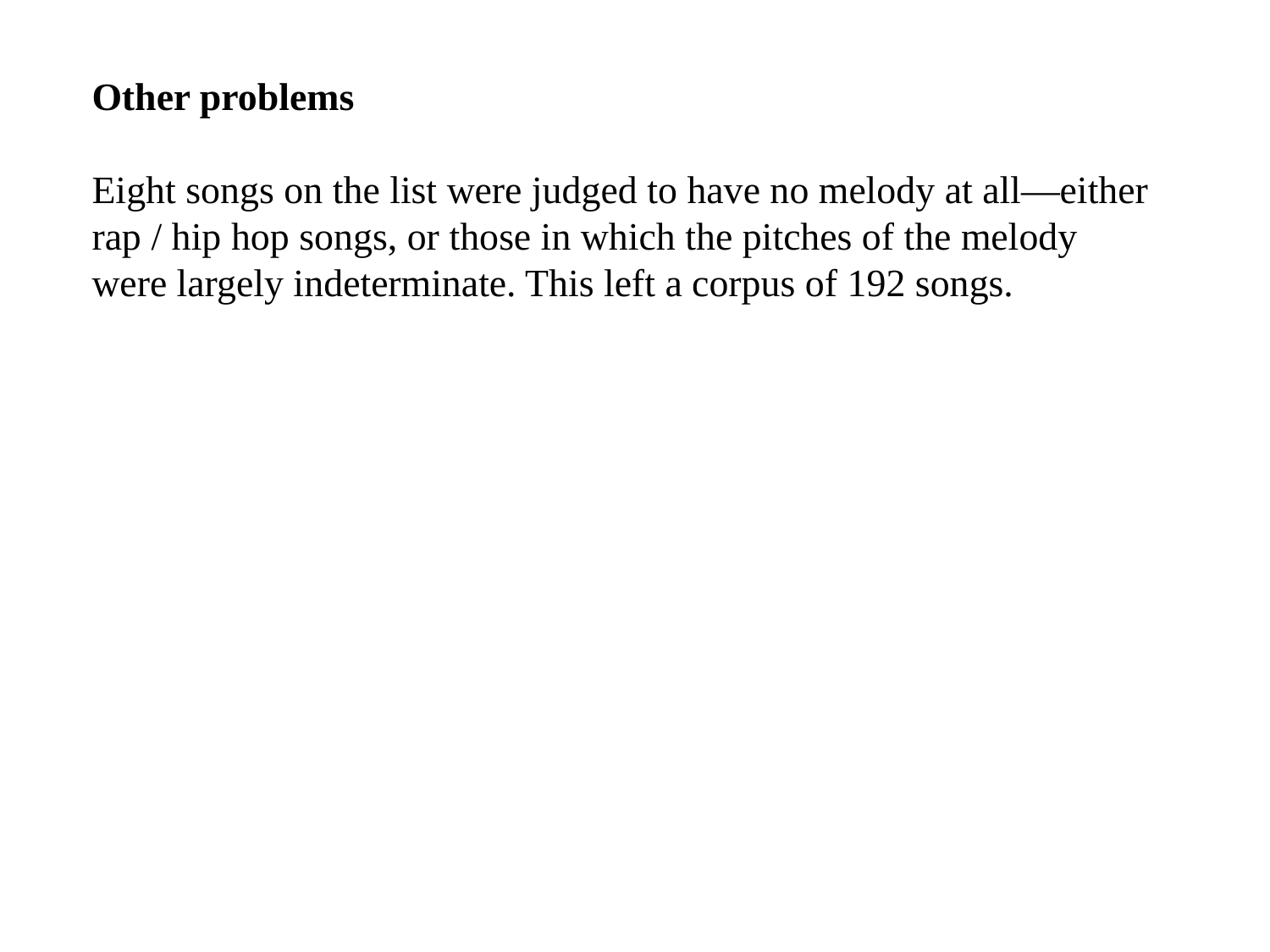

Other problems
Eight songs on the list were judged to have no melody at all—either rap / hip hop songs, or those in which the pitches of the melody were largely indeterminate. This left a corpus of 192 songs.